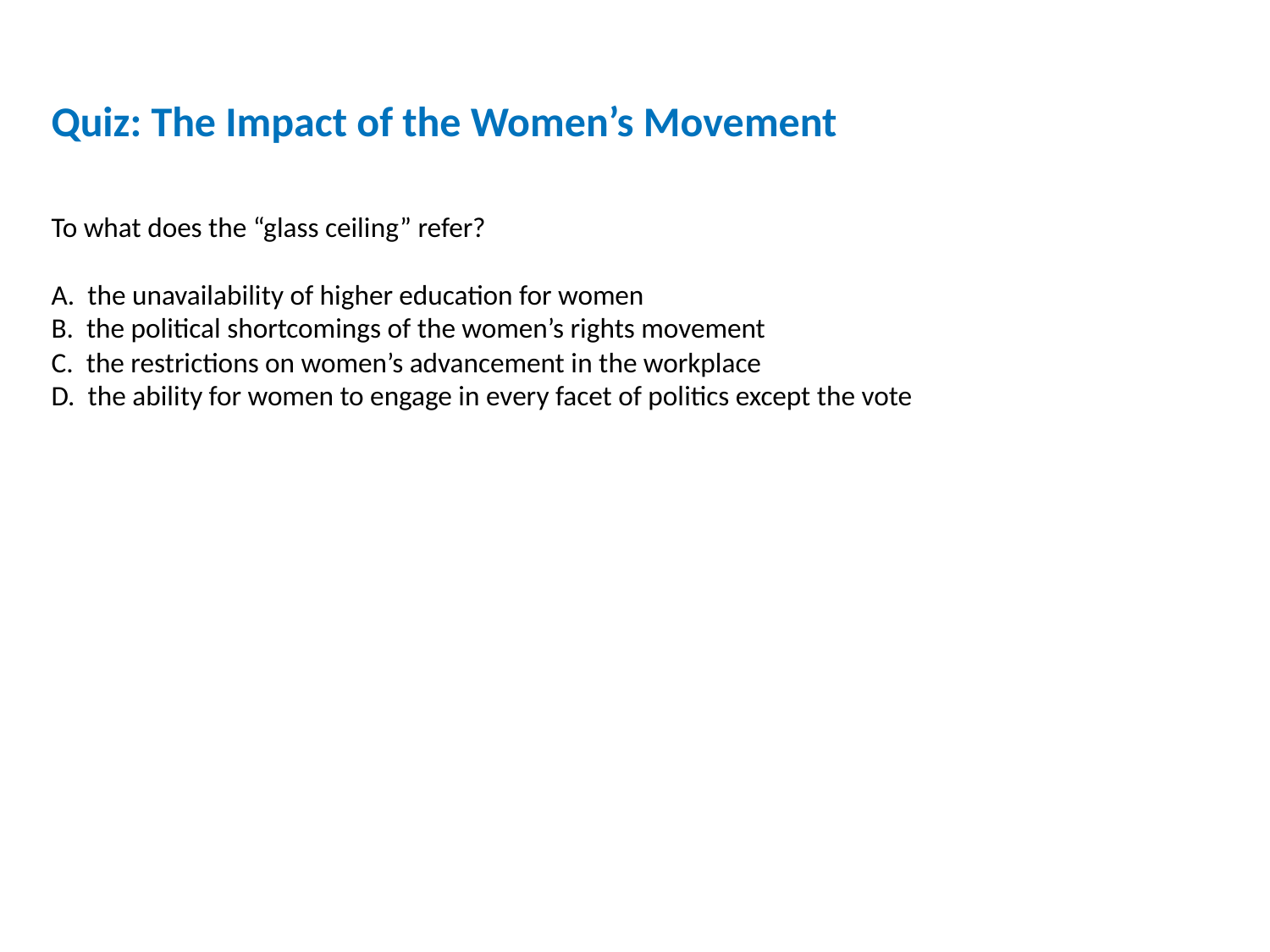

Quiz: The Impact of the Women’s Movement
To what does the “glass ceiling” refer?

A.  the unavailability of higher education for women
B.  the political shortcomings of the women’s rights movement
C.  the restrictions on women’s advancement in the workplace
D.  the ability for women to engage in every facet of politics except the vote